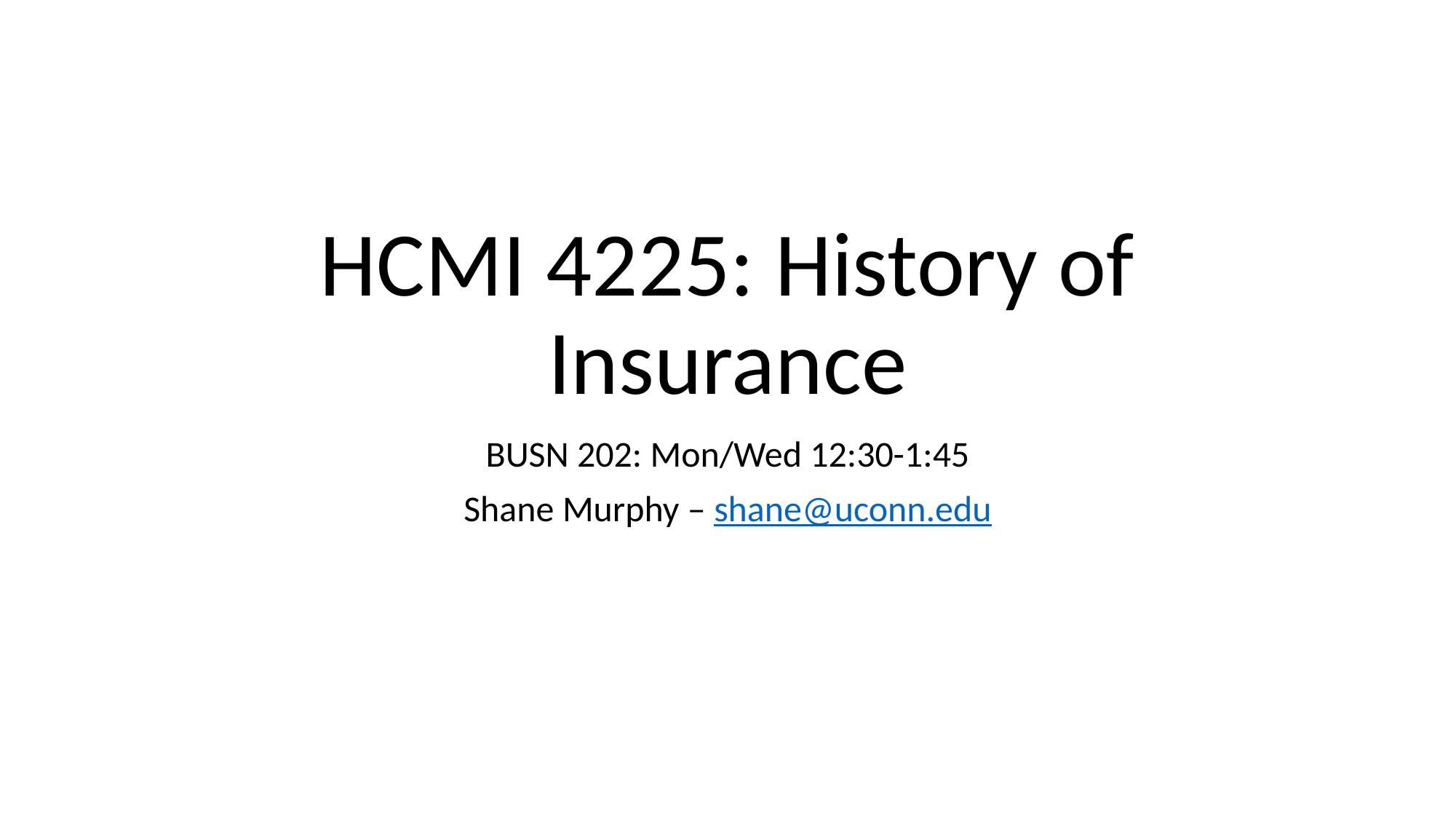

# HCMI 4225: History of Insurance
BUSN 202: Mon/Wed 12:30-1:45
Shane Murphy – shane@uconn.edu